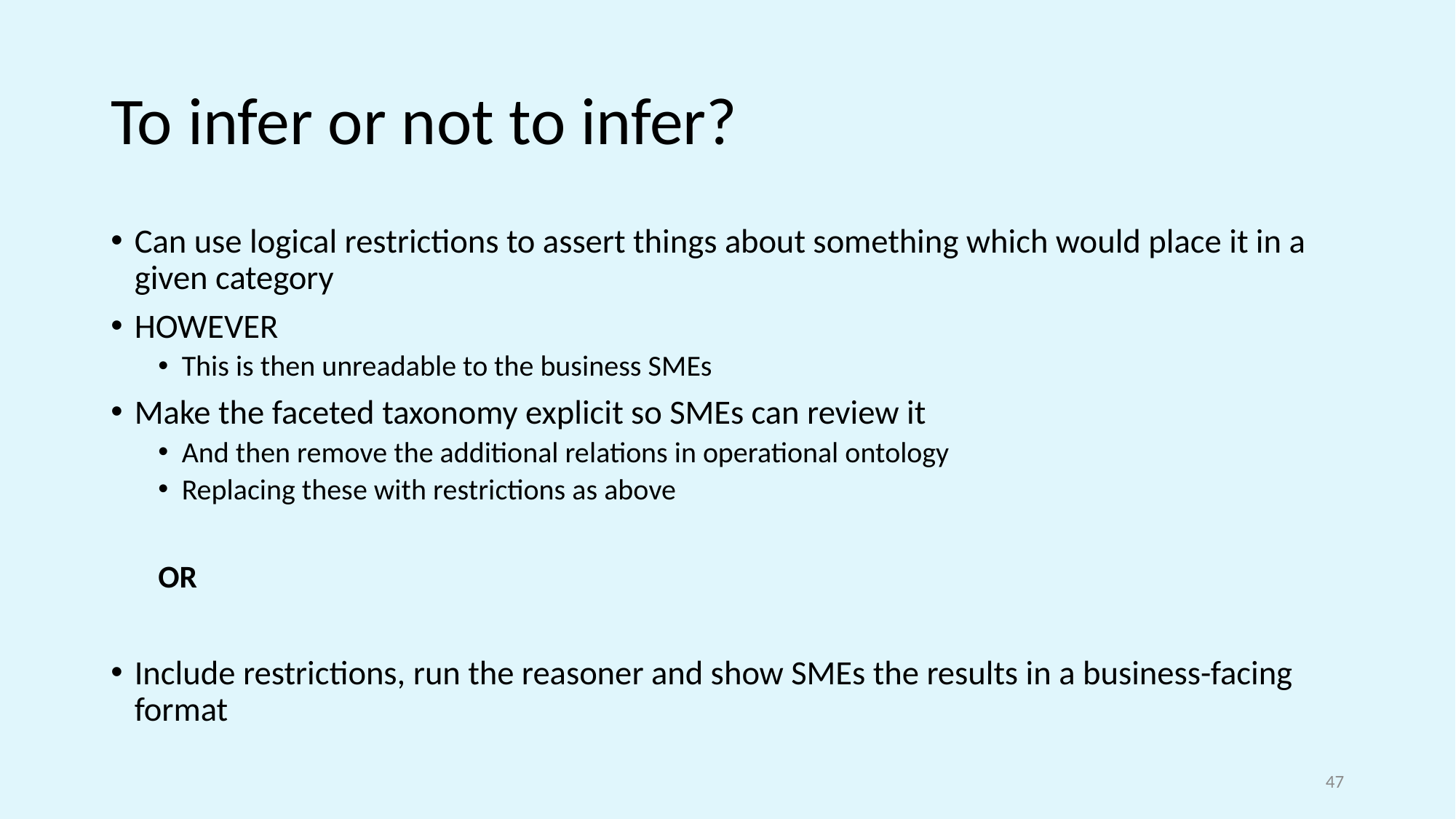

# To infer or not to infer?
Can use logical restrictions to assert things about something which would place it in a given category
HOWEVER
This is then unreadable to the business SMEs
Make the faceted taxonomy explicit so SMEs can review it
And then remove the additional relations in operational ontology
Replacing these with restrictions as above

OR

Include restrictions, run the reasoner and show SMEs the results in a business-facing format
47